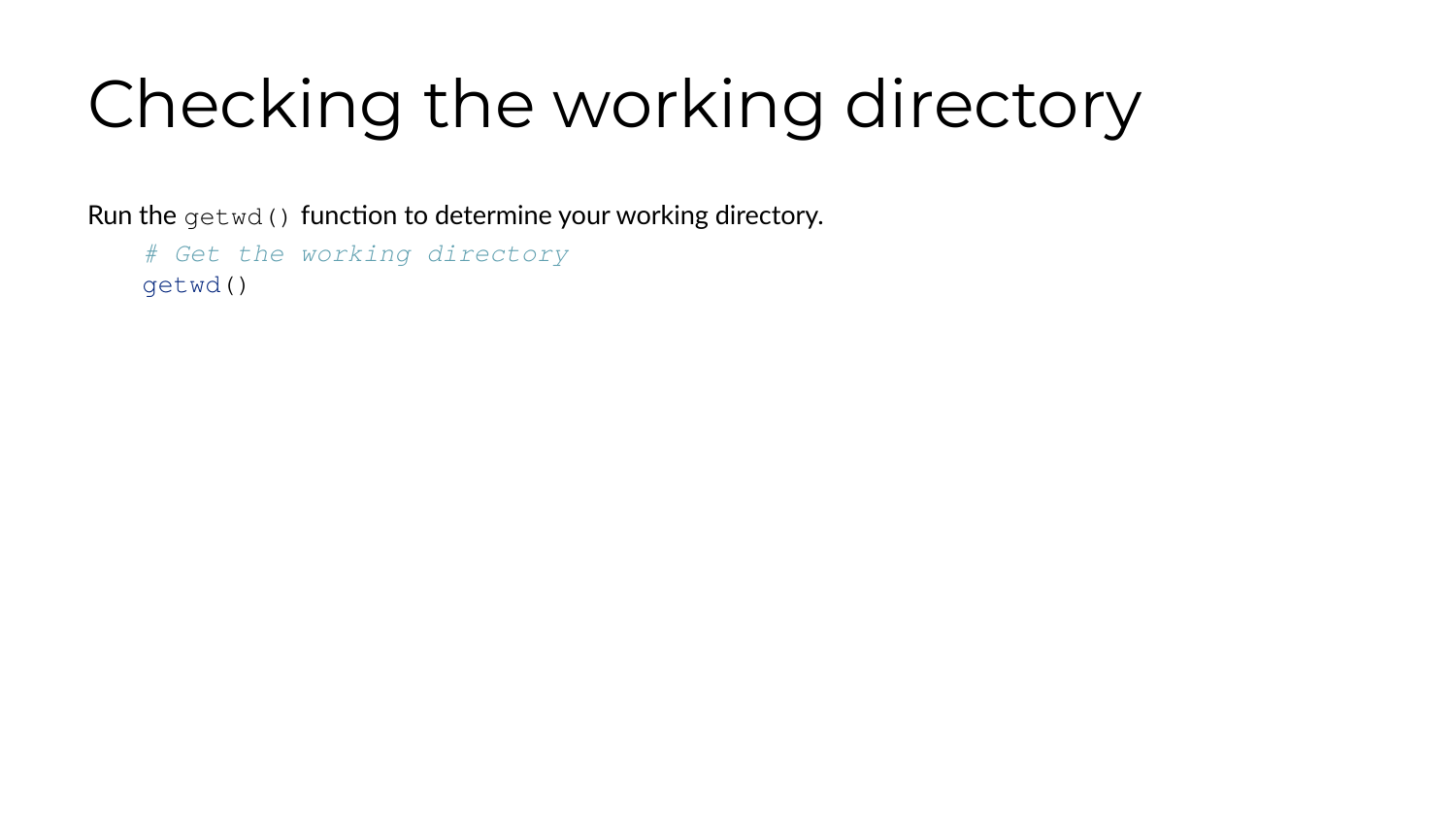

# Checking the working directory
Run the getwd() function to determine your working directory.
# Get the working directory getwd()